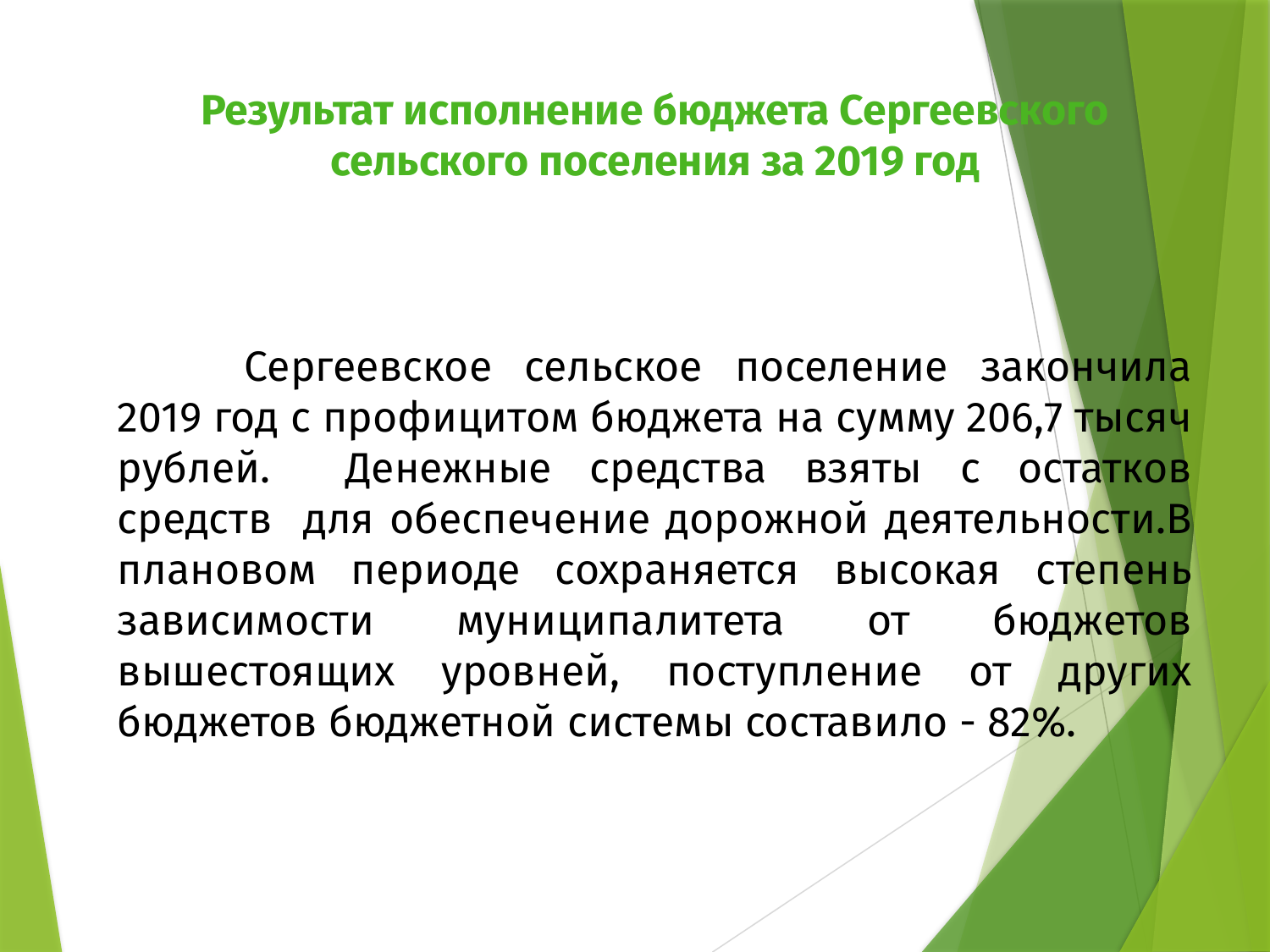

Результат исполнение бюджета Сергеевского сельского поселения за 2019 год

	Сергеевское сельское поселение закончила 2019 год с профицитом бюджета на сумму 206,7 тысяч рублей.  Денежные средства взяты с остатков средств  для обеспечение дорожной деятельности.В плановом периоде сохраняется высокая степень зависимости муниципалитета от бюджетов вышестоящих уровней, поступление от других бюджетов бюджетной системы составило - 82%.
#